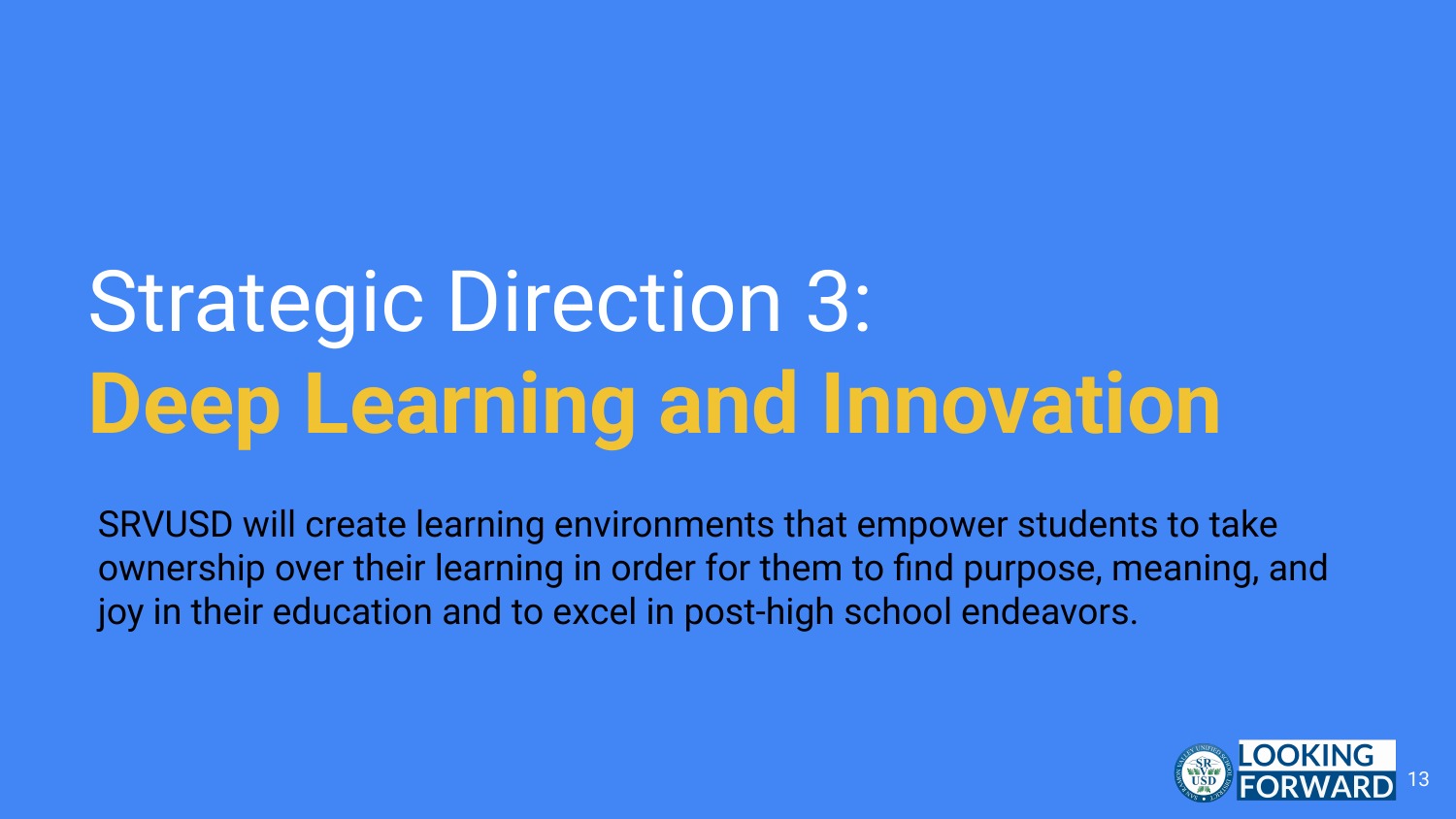

# Strategic Direction 3:
Deep Learning and Innovation

SRVUSD will create learning environments that empower students to take ownership over their learning in order for them to find purpose, meaning, and joy in their education and to excel in post-high school endeavors.

13